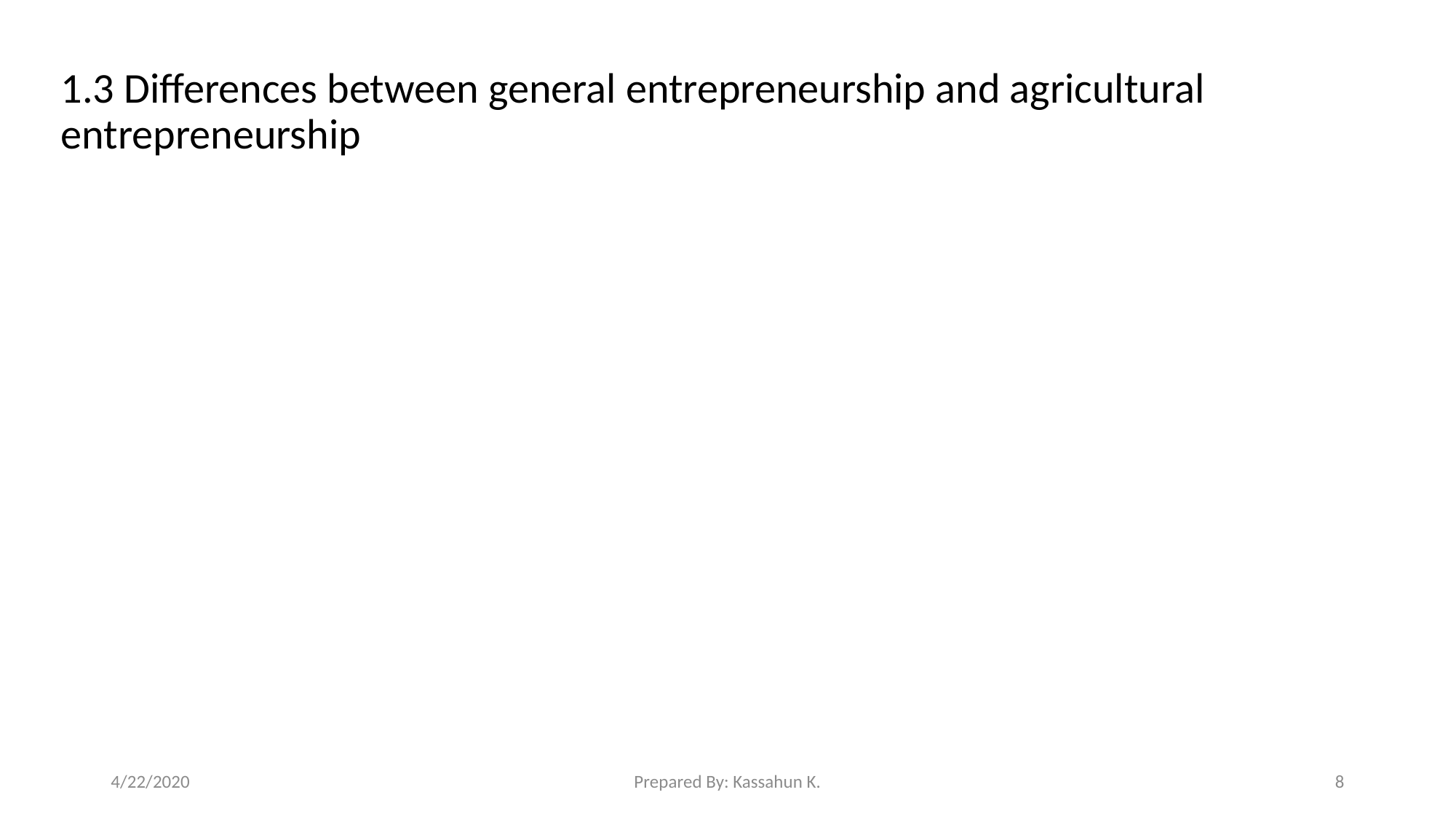

1.3 Differences between general entrepreneurship and agricultural entrepreneurship

4/22/2020
Prepared By: Kassahun K.
8